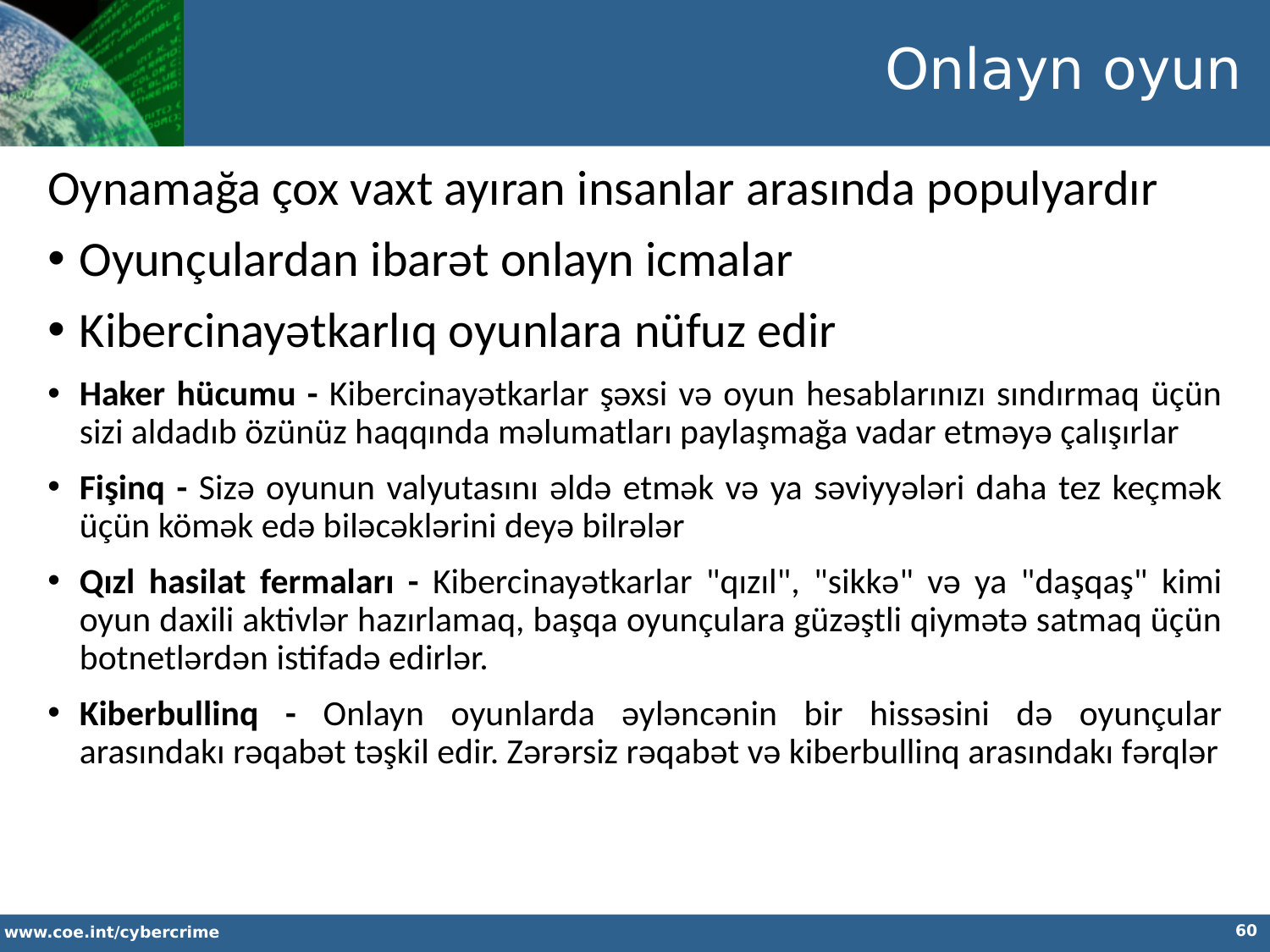

Onlayn oyun
Oynamağa çox vaxt ayıran insanlar arasında populyardır
Oyunçulardan ibarət onlayn icmalar
Kibercinayətkarlıq oyunlara nüfuz edir
Haker hücumu - Kibercinayətkarlar şəxsi və oyun hesablarınızı sındırmaq üçün sizi aldadıb özünüz haqqında məlumatları paylaşmağa vadar etməyə çalışırlar
Fişinq - Sizə oyunun valyutasını əldə etmək və ya səviyyələri daha tez keçmək üçün kömək edə biləcəklərini deyə bilrələr
Qızl hasilat fermaları - Kibercinayətkarlar "qızıl", "sikkə" və ya "daşqaş" kimi oyun daxili aktivlər hazırlamaq, başqa oyunçulara güzəştli qiymətə satmaq üçün botnetlərdən istifadə edirlər.
Kiberbullinq - Onlayn oyunlarda əyləncənin bir hissəsini də oyunçular arasındakı rəqabət təşkil edir. Zərərsiz rəqabət və kiberbullinq arasındakı fərqlər